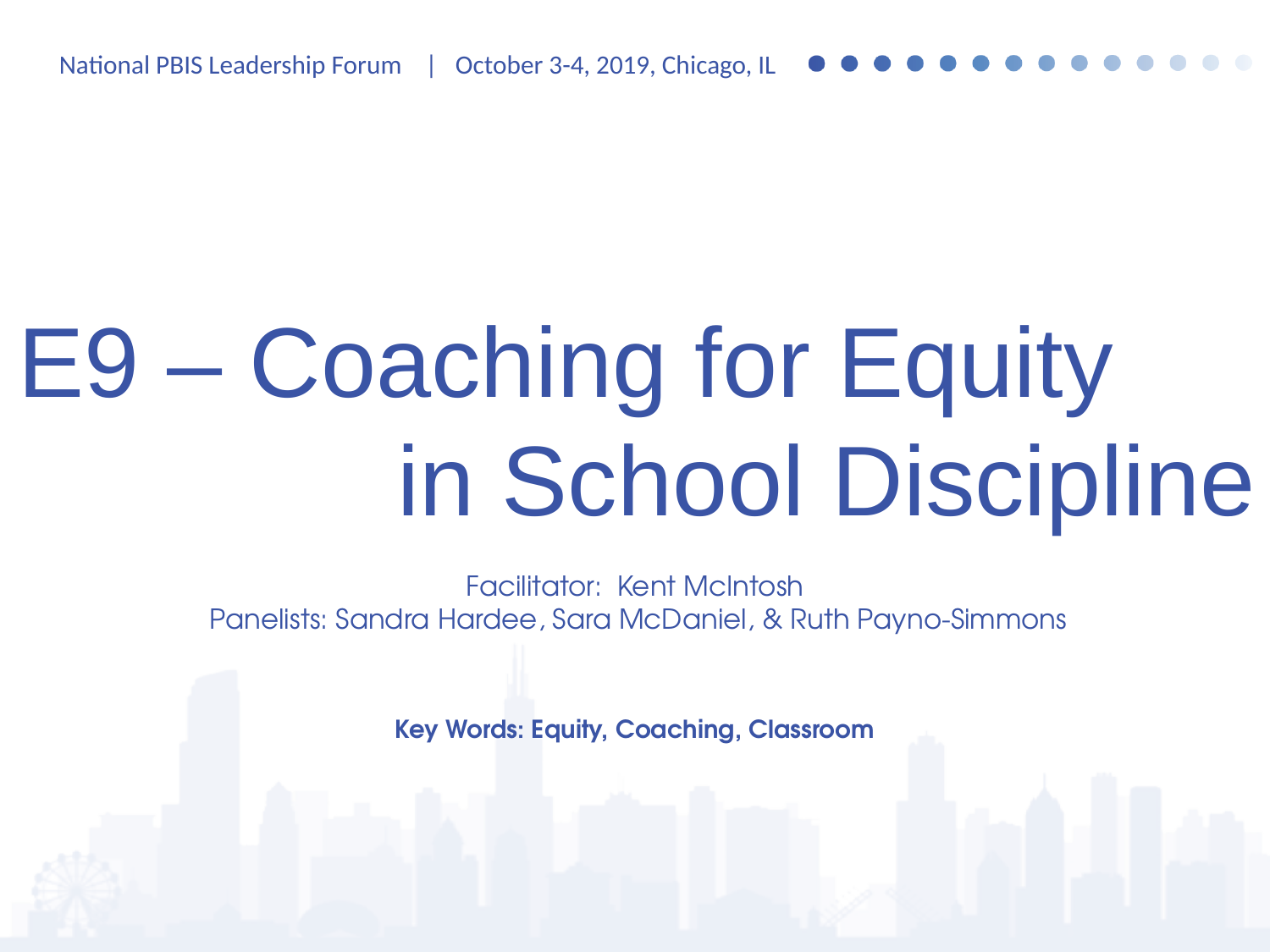

# E9 – Coaching for Equity                    in School Discipline Facilitator:  Kent McIntosh Panelists: Sandra Hardee, Sara McDaniel, & Ruth Payno-Simmons Key Words: Equity, Coaching, Classroom